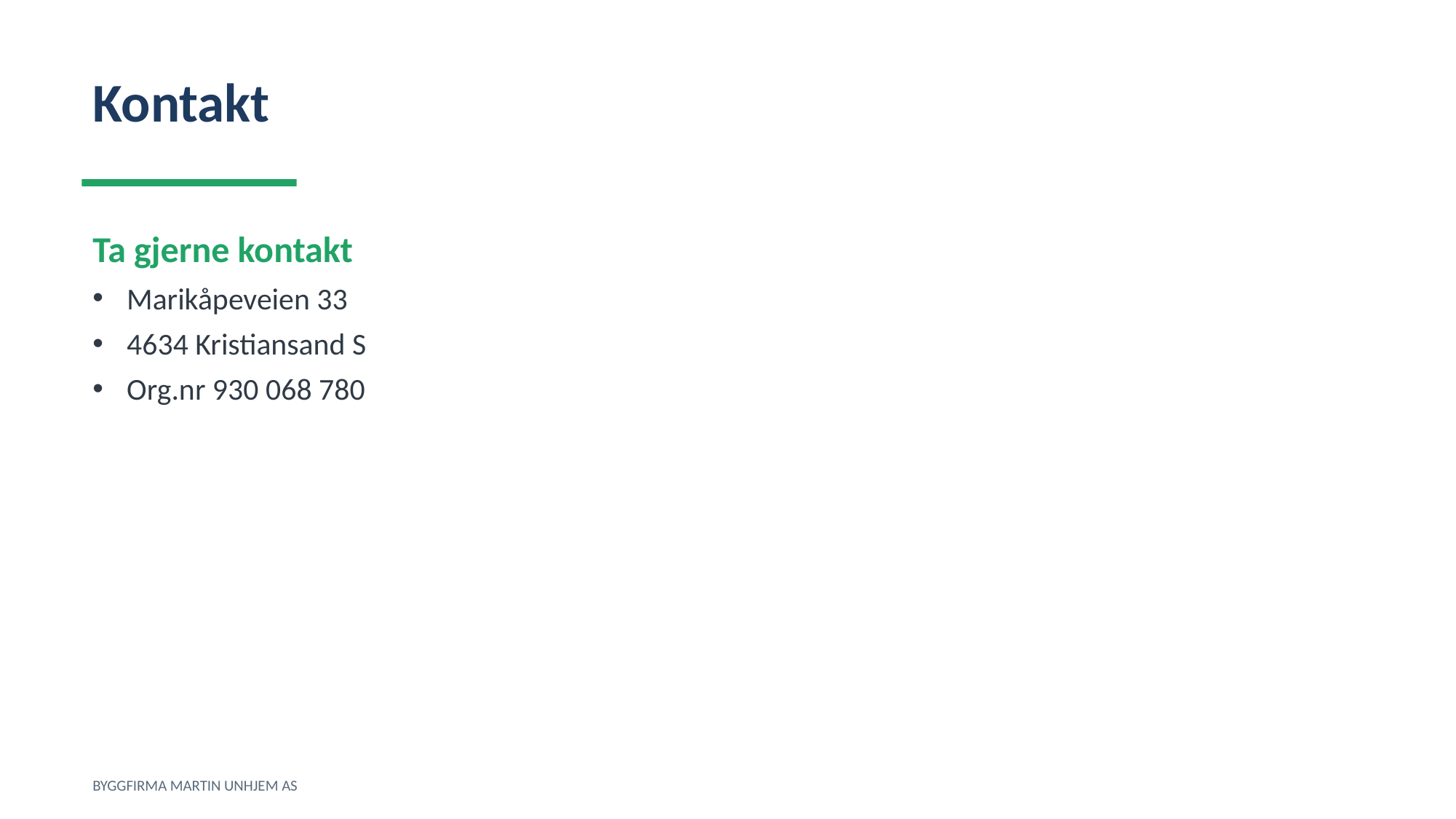

Kontakt

Ta gjerne kontakt
Marikåpeveien 33
4634 Kristiansand S
Org.nr 930 068 780
BYGGFIRMA MARTIN UNHJEM AS